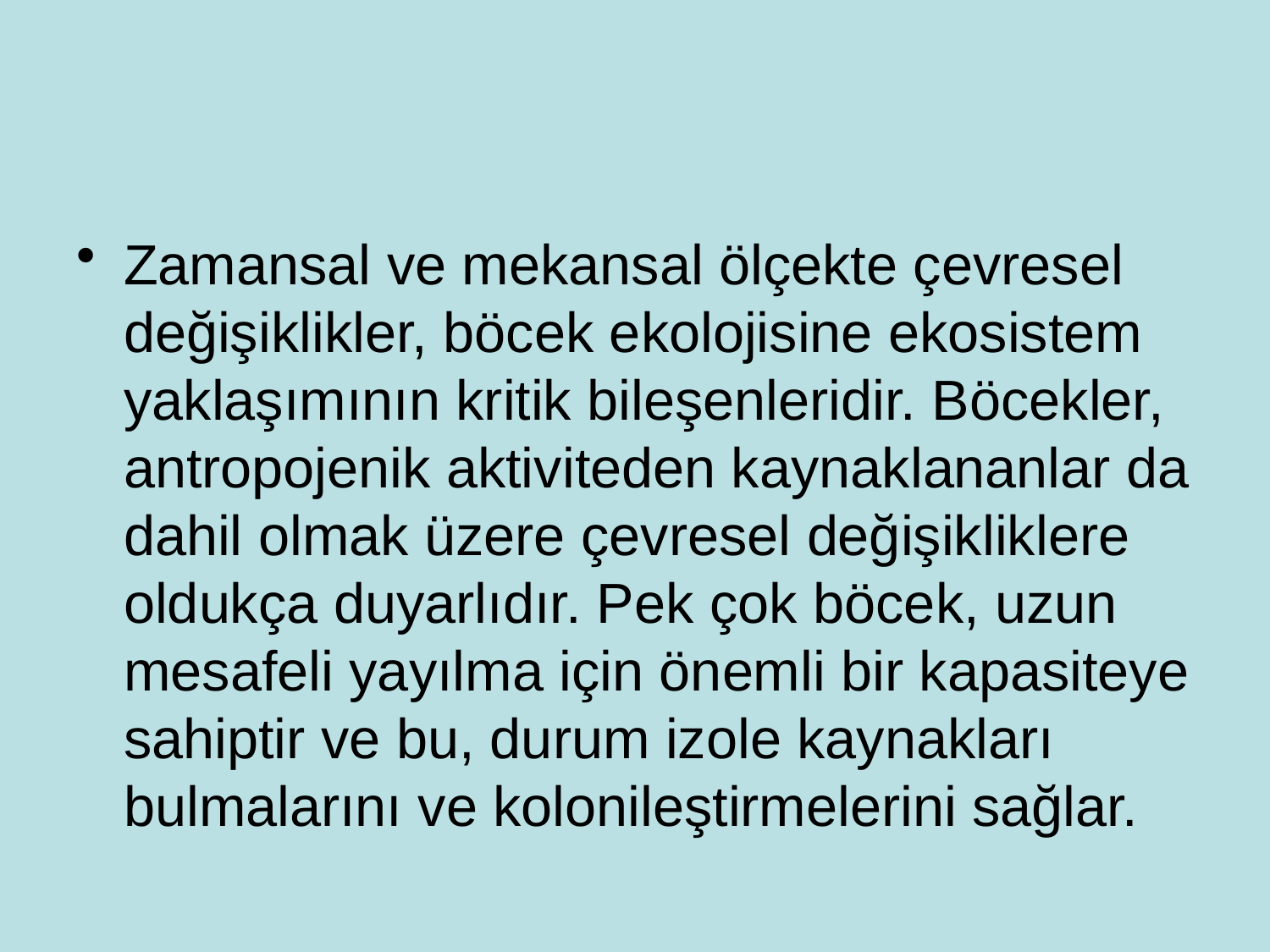

#
Zamansal ve mekansal ölçekte çevresel değişiklikler, böcek ekolojisine ekosistem yaklaşımının kritik bileşenleridir. Böcekler, antropojenik aktiviteden kaynaklananlar da dahil olmak üzere çevresel değişikliklere oldukça duyarlıdır. Pek çok böcek, uzun mesafeli yayılma için önemli bir kapasiteye sahiptir ve bu, durum izole kaynakları bulmalarını ve kolonileştirmelerini sağlar.